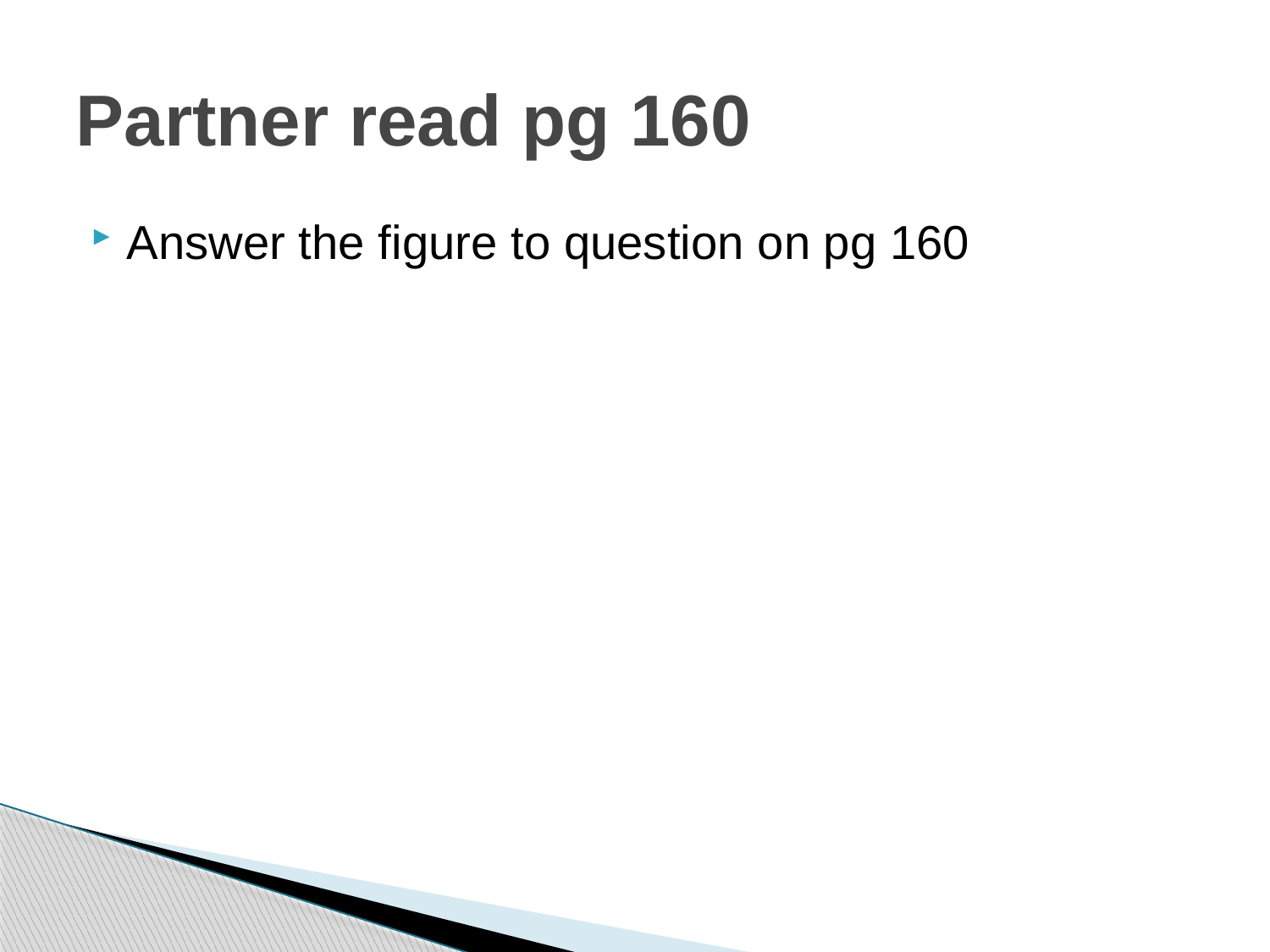

# Partner read pg 160
Answer the figure to question on pg 160